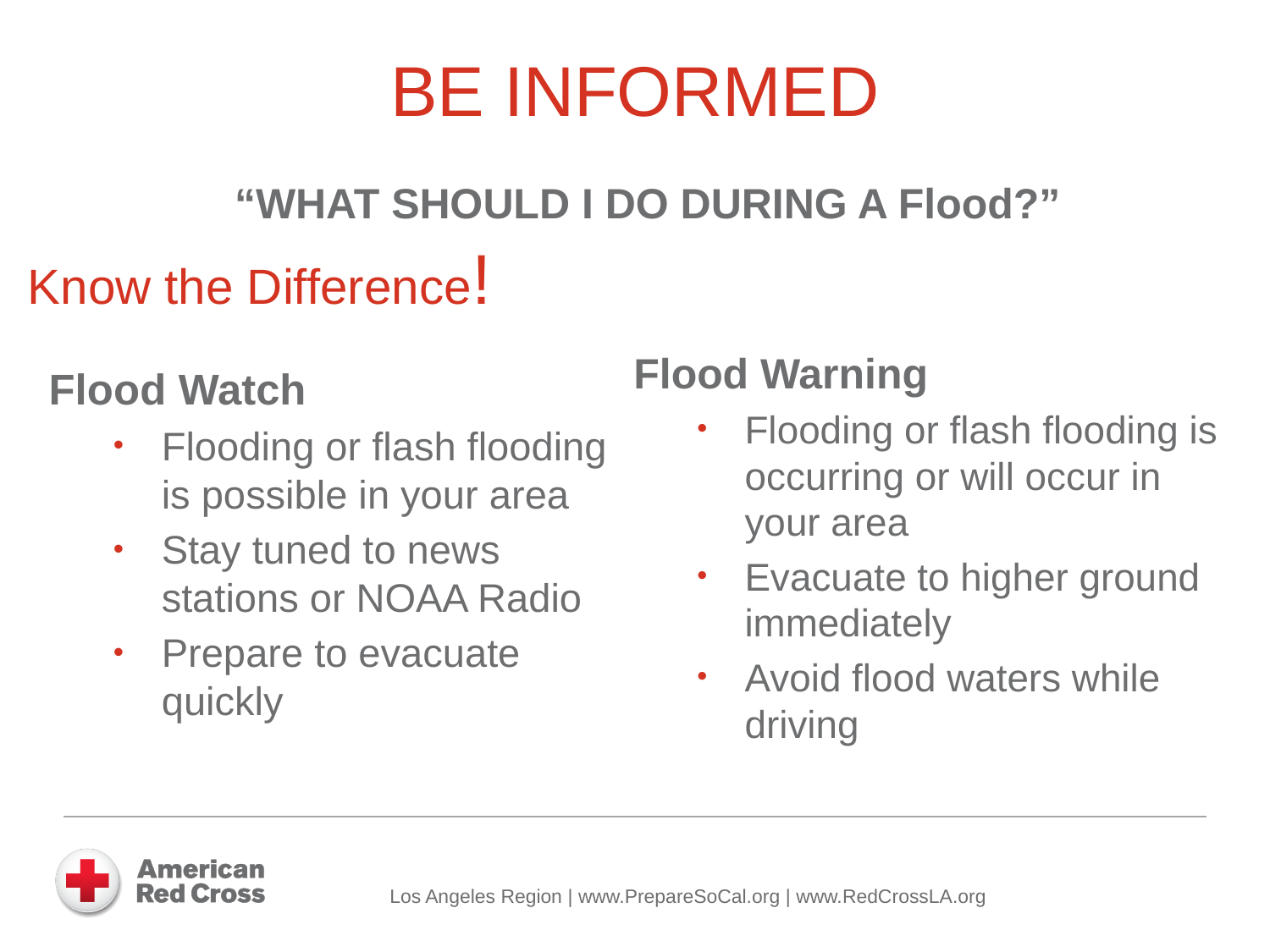

BE INFORMED
“WHAT SHOULD I DO DURING A Flood?”
# Know the Difference!

Flood Warning
Flooding or flash flooding is occurring or will occur in your area
Evacuate to higher ground immediately
Avoid flood waters while driving
Flood Watch
Flooding or flash flooding is possible in your area
Stay tuned to news stations or NOAA Radio
Prepare to evacuate quickly
Los Angeles Region | www.PrepareSoCal.org | www.RedCrossLA.org